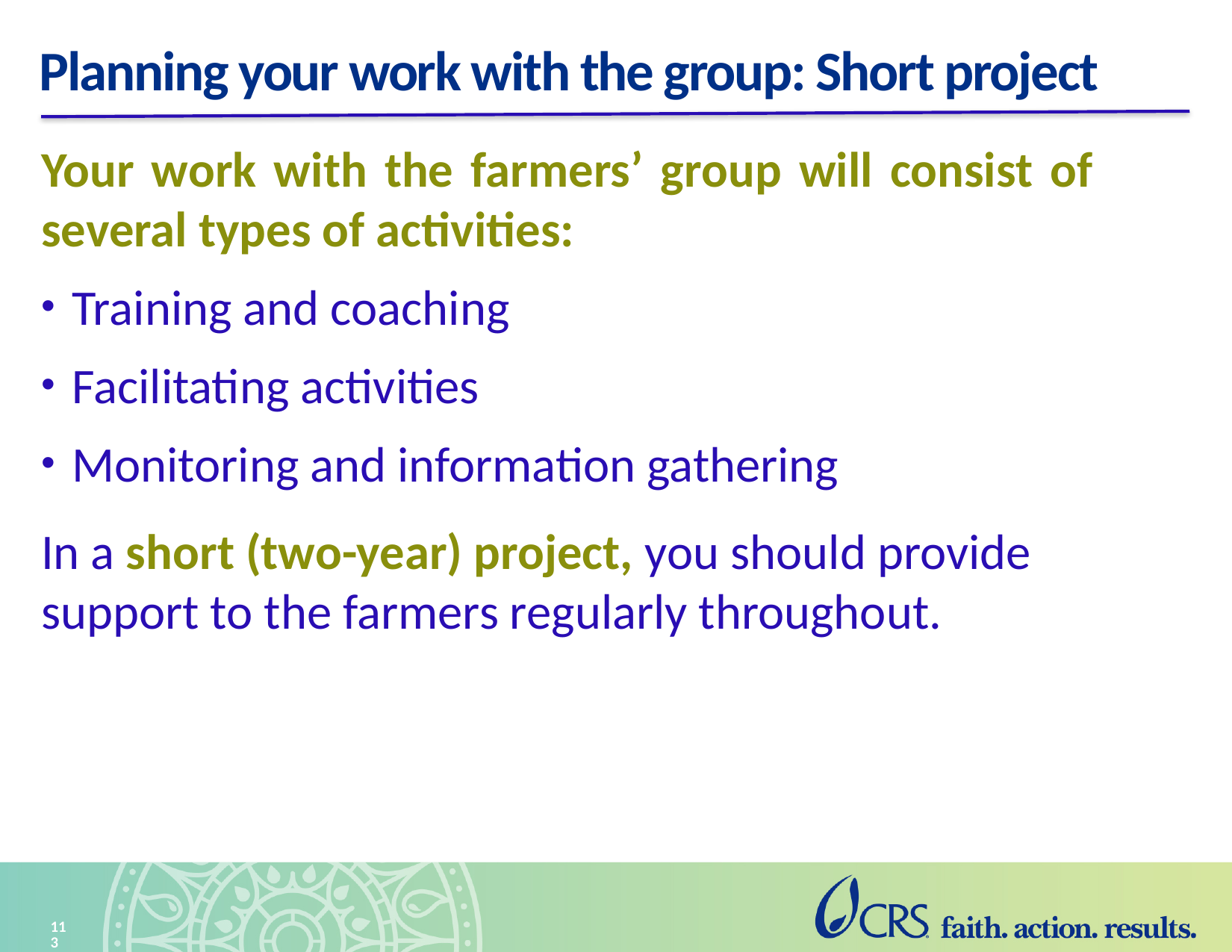

# Planning your work with the group: Short project
Your work with the farmers’ group will consist of several types of activities:
Training and coaching
Facilitating activities
Monitoring and information gathering
In a short (two-year) project, you should provide support to the farmers regularly throughout.
113